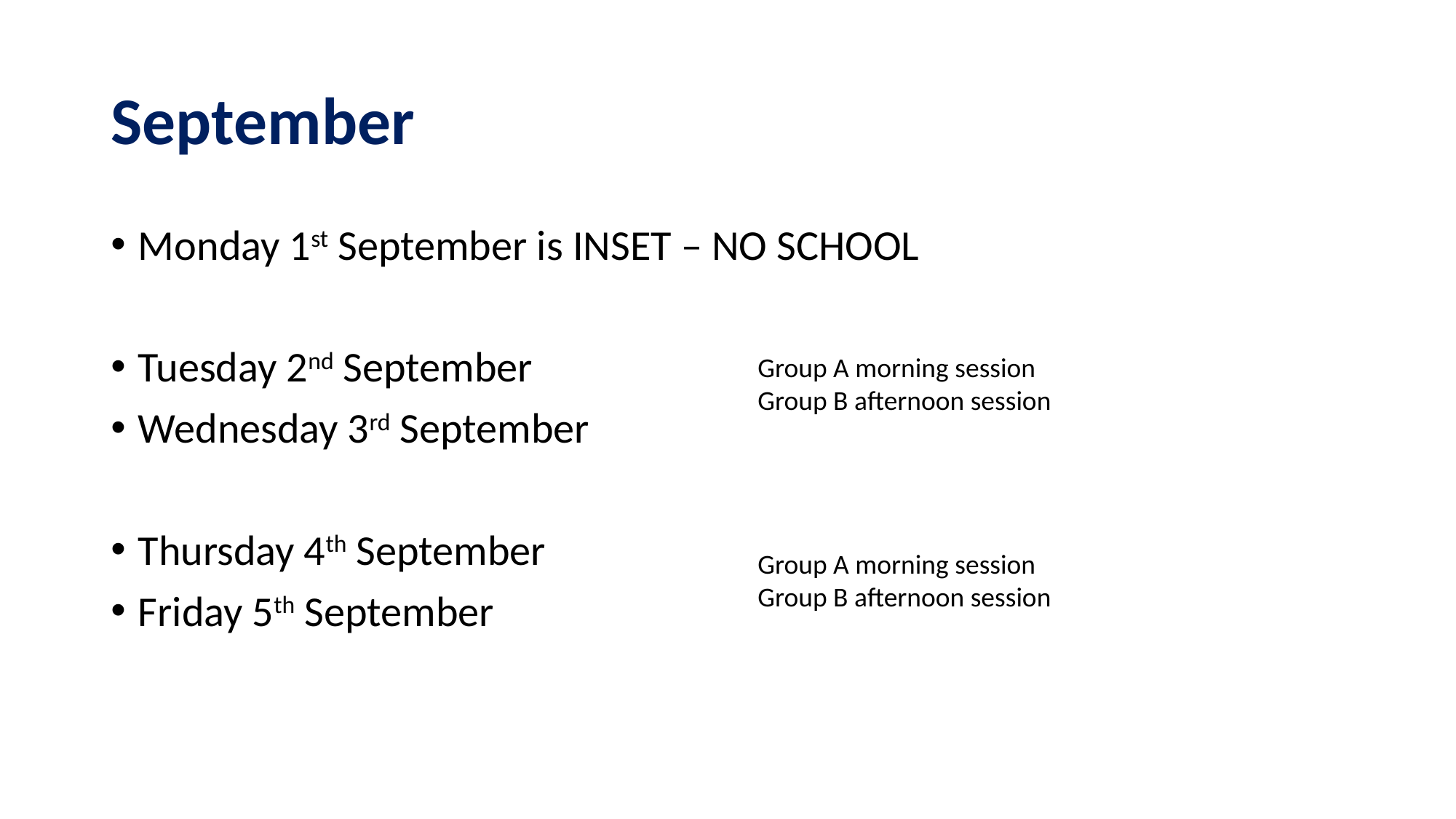

# September
Monday 1st September is INSET – NO SCHOOL

Tuesday 2nd September
Wednesday 3rd September

Thursday 4th September
Friday 5th September
Group A morning session
Group B afternoon session
Group A morning session
Group B afternoon session